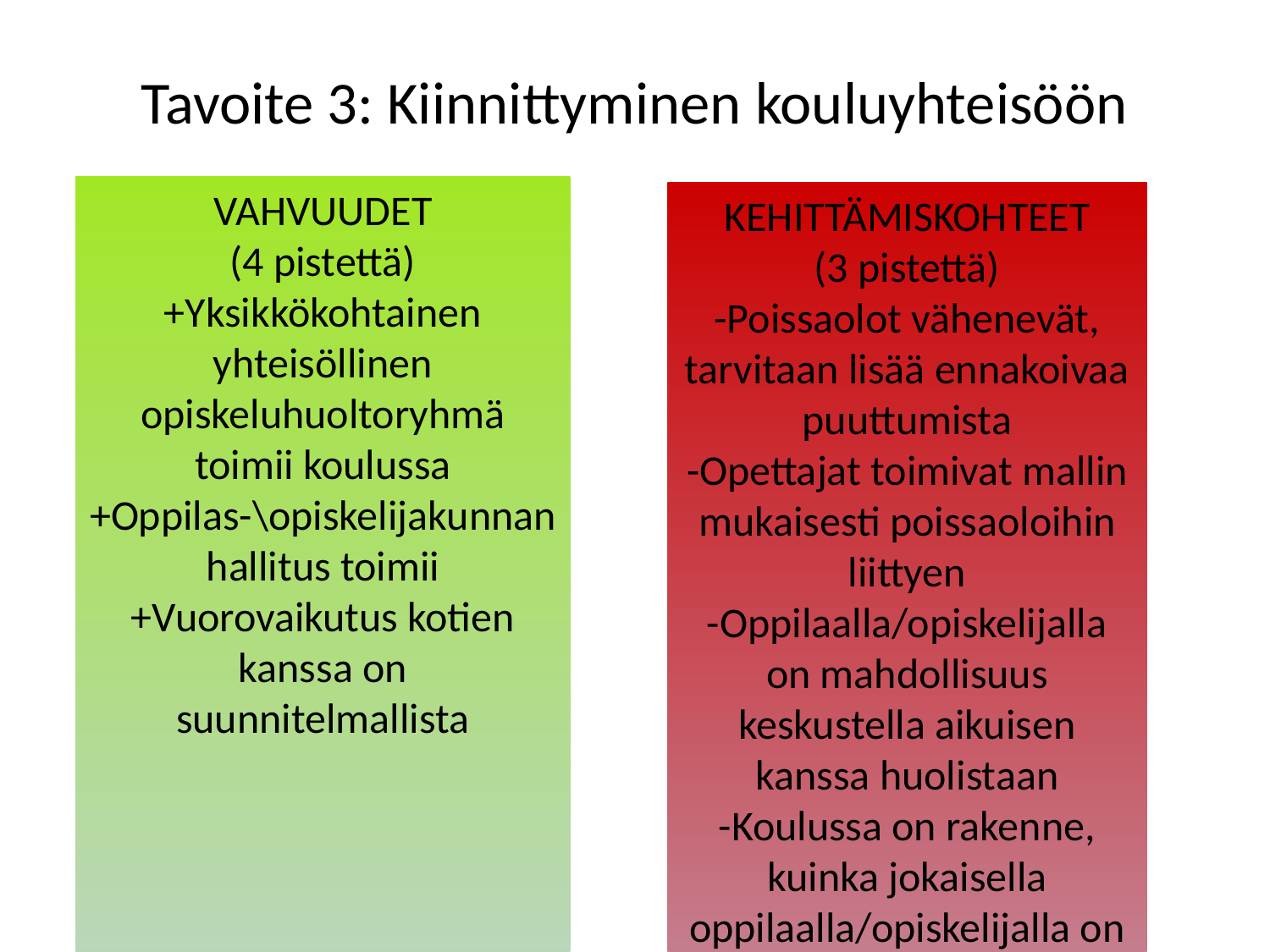

# Tavoite 3: Kiinnittyminen kouluyhteisöön
VAHVUUDET
(4 pistettä)
+Yksikkökohtainen yhteisöllinen opiskeluhuoltoryhmä toimii koulussa
+Oppilas-\opiskelijakunnan hallitus toimii
+Vuorovaikutus kotien kanssa on suunnitelmallista

KEHITTÄMISKOHTEET
(3 pistettä)
-Poissaolot vähenevät, tarvitaan lisää ennakoivaa puuttumista
-Opettajat toimivat mallin mukaisesti poissaoloihin liittyen
-Oppilaalla/opiskelijalla on mahdollisuus keskustella aikuisen kanssa huolistaan
-Koulussa on rakenne, kuinka jokaisella oppilaalla/opiskelijalla on mahdollisuus vaikuttaa